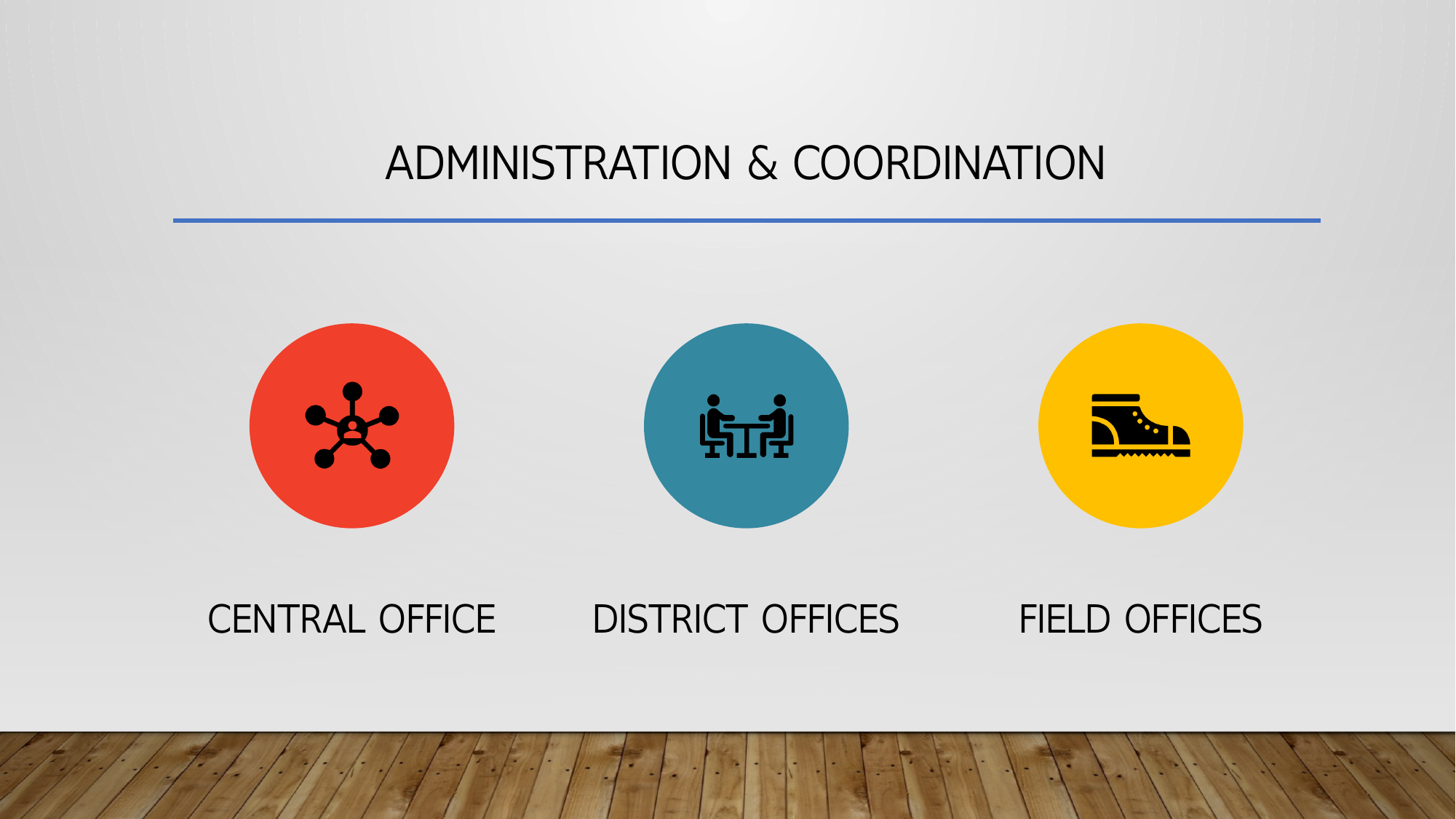

# Administration & Coordination
Central Office
District offices
Field offices